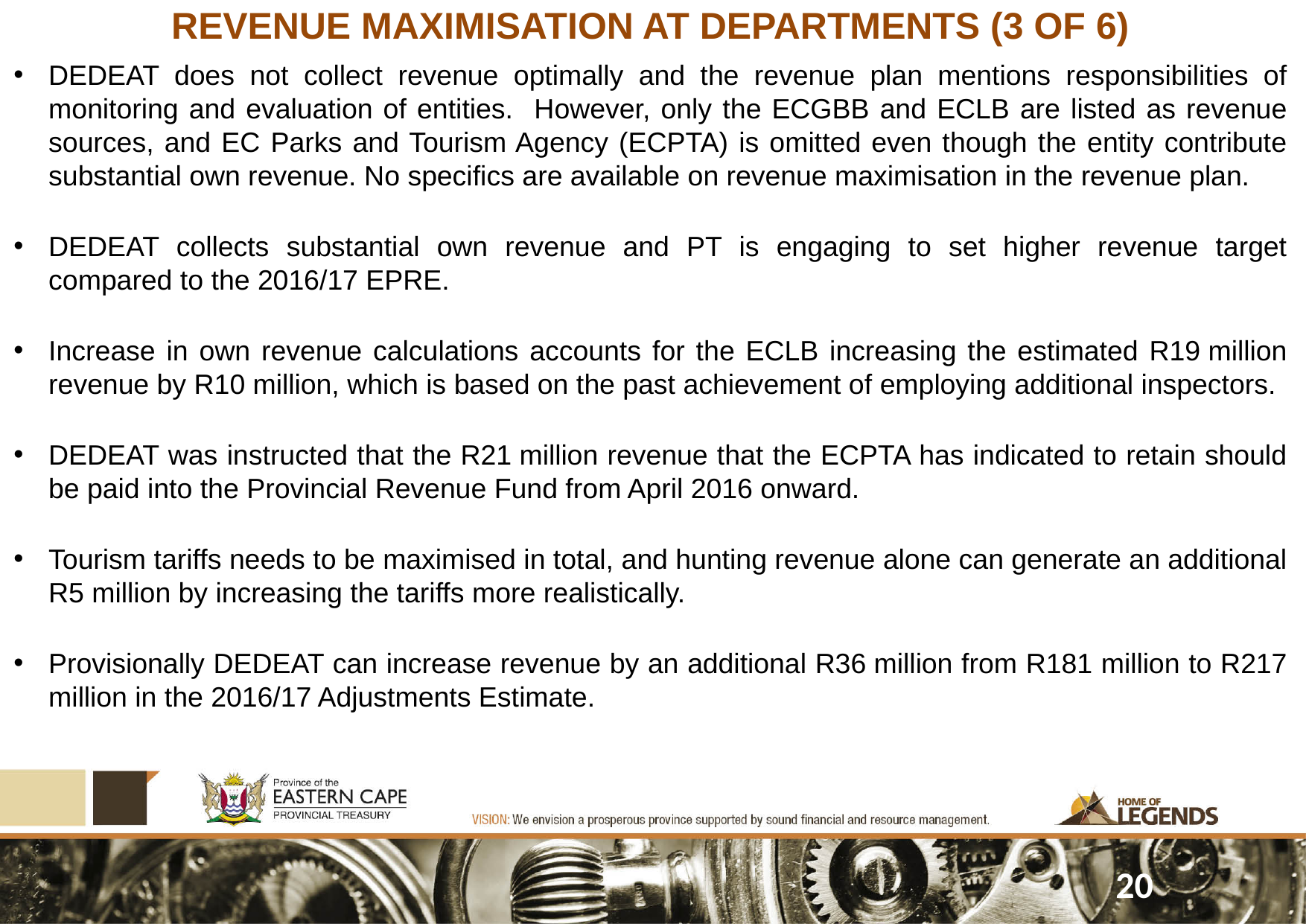

# REVENUE MAXIMISATION AT DEPARTMENTS (3 OF 6)
DEDEAT does not collect revenue optimally and the revenue plan mentions responsibilities of monitoring and evaluation of entities.  However, only the ECGBB and ECLB are listed as revenue sources, and EC Parks and Tourism Agency (ECPTA) is omitted even though the entity contribute substantial own revenue. No specifics are available on revenue maximisation in the revenue plan.
DEDEAT collects substantial own revenue and PT is engaging to set higher revenue target compared to the 2016/17 EPRE.
Increase in own revenue calculations accounts for the ECLB increasing the estimated R19 million revenue by R10 million, which is based on the past achievement of employing additional inspectors.
DEDEAT was instructed that the R21 million revenue that the ECPTA has indicated to retain should be paid into the Provincial Revenue Fund from April 2016 onward.
Tourism tariffs needs to be maximised in total, and hunting revenue alone can generate an additional R5 million by increasing the tariffs more realistically.
Provisionally DEDEAT can increase revenue by an additional R36 million from R181 million to R217 million in the 2016/17 Adjustments Estimate.

20